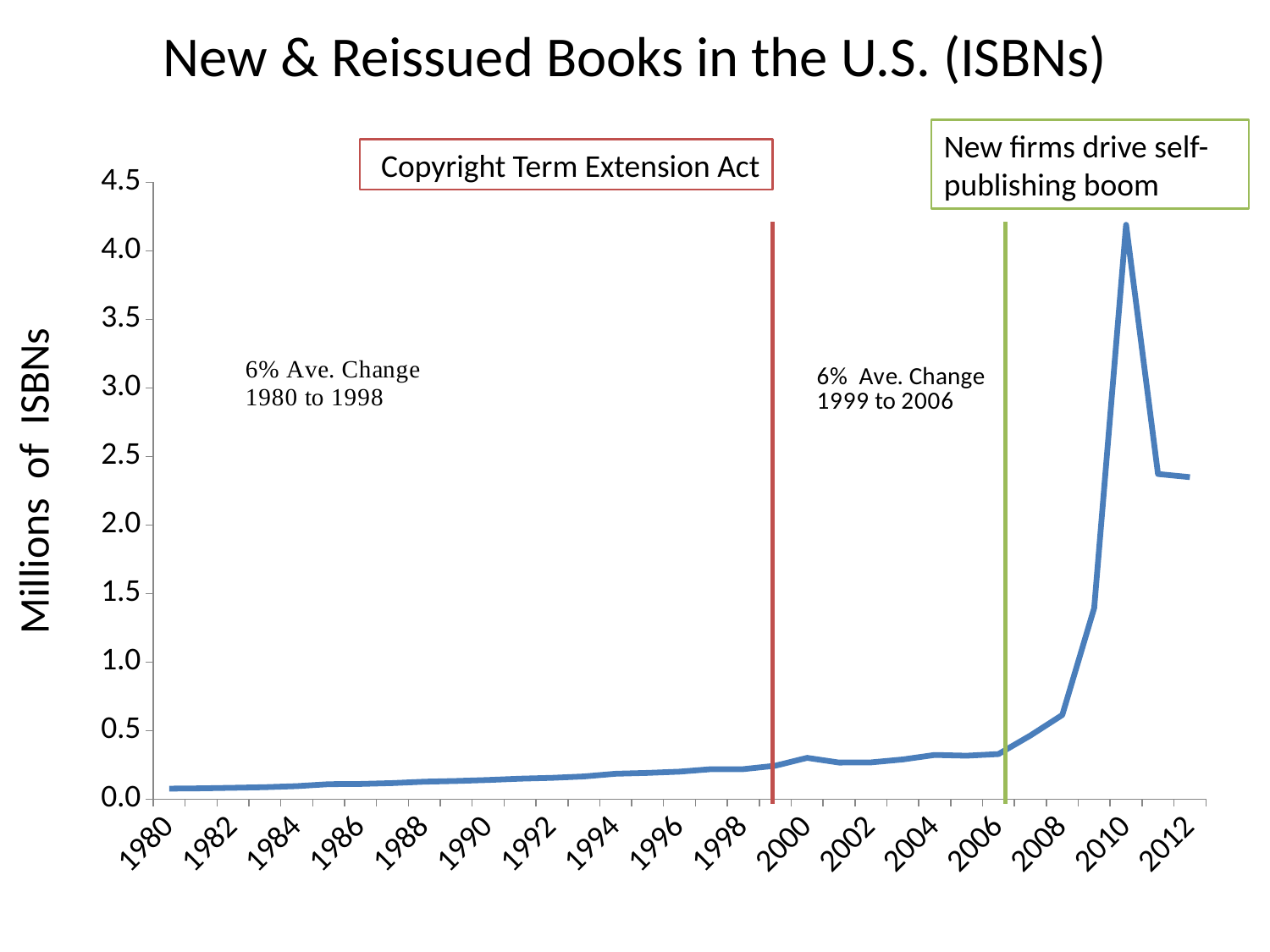

# New & Reissued Books in the U.S. (ISBNs)
New firms drive self-publishing boom
Copyright Term Extension Act

### Chart

| Category |  |
|---|---|
| 1980 | 0.076347 |
| 1981 | 0.078664 |
| 1982 | 0.082599 |
| 1983 | 0.086906 |
| 1984 | 0.094708 |
| 1985 | 0.108783 |
| 1986 | 0.110449 |
| 1987 | 0.116906 |
| 1988 | 0.126947 |
| 1989 | 0.132026 |
| 1990 | 0.139475 |
| 1991 | 0.148857 |
| 1992 | 0.155251 |
| 1993 | 0.165201 |
| 1994 | 0.185027 |
| 1995 | 0.191038 |
| 1996 | 0.200397 |
| 1997 | 0.218368 |
| 1998 | 0.218391 |
| 1999 | 0.243385 |
| 2000 | 0.300731 |
| 2001 | 0.2666 |
| 2002 | 0.267827 |
| 2003 | 0.289236 |
| 2004 | 0.322092 |
| 2005 | 0.316586 |
| 2006 | 0.328426 |
| 2007 | 0.463836 |
| 2008 | 0.613464 |
| 2009 | 1.393607 |
| 2010 | 4.189329 |
| 2011 | 2.371452 |
| 2012 | 2.348675 |
Millions  of  ISBNs